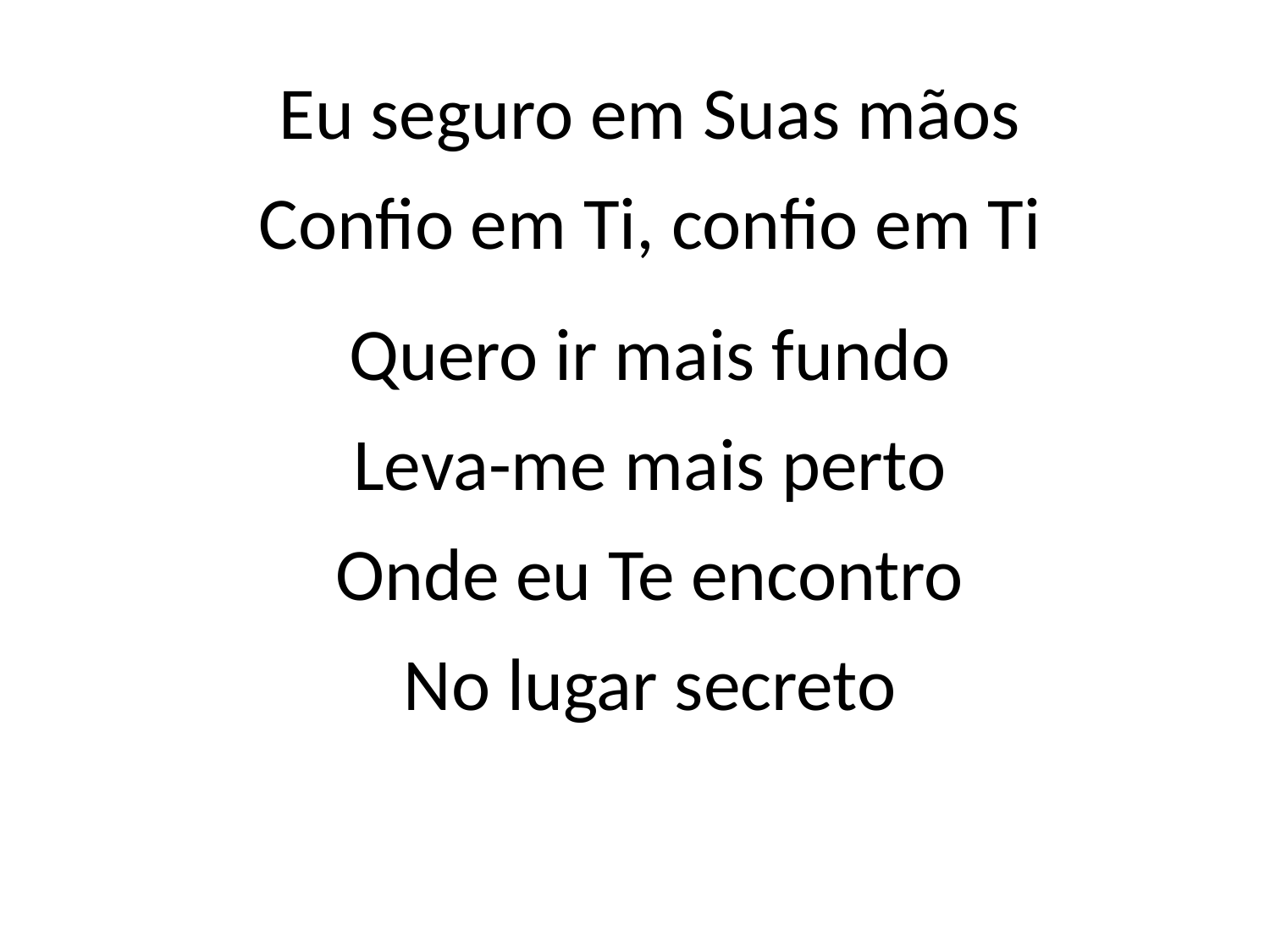

Eu seguro em Suas mãos

Confio em Ti, confio em Ti

Quero ir mais fundo

Leva-me mais perto

Onde eu Te encontro

No lugar secreto
#